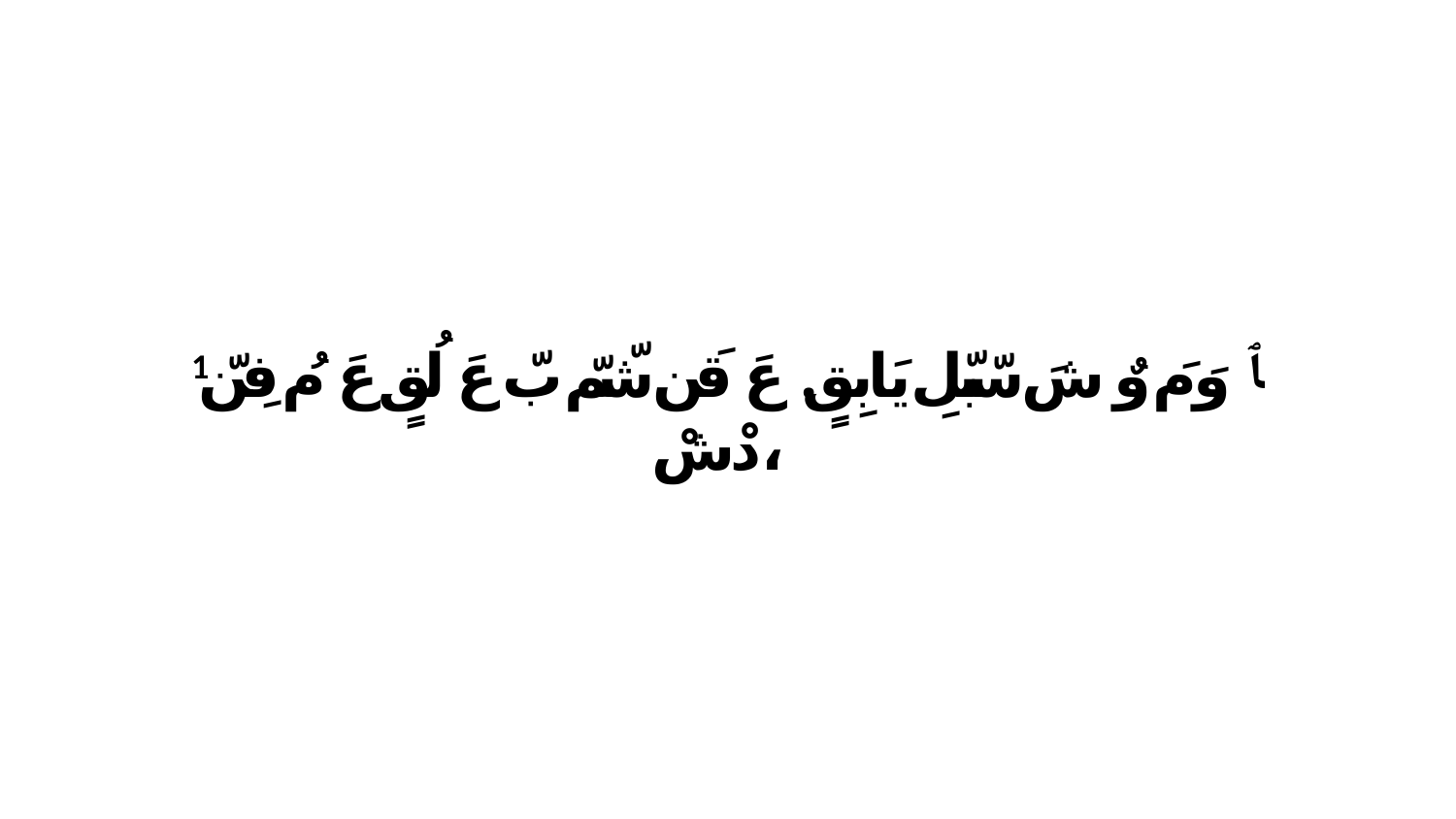

1 ﭑ وَ مَ وٌ شَ سّبّلِ يَابِقٍ. عَ قَن شّمّ بّ عَ لُقٍ عَ مُ فِنّ دْشْ،